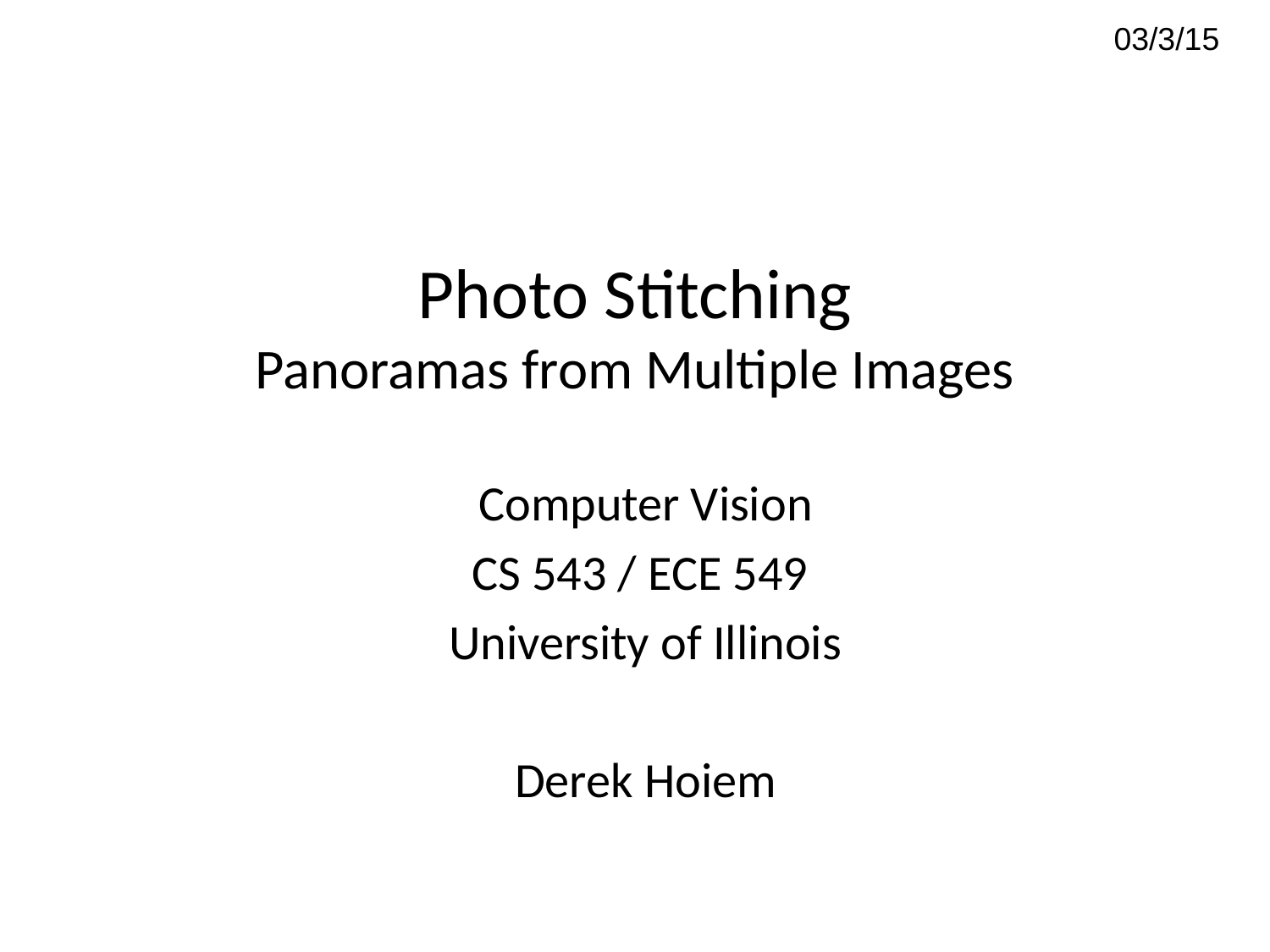

03/3/15
# Photo Stitching Panoramas from Multiple Images
Computer Vision
CS 543 / ECE 549
University of Illinois

Derek Hoiem